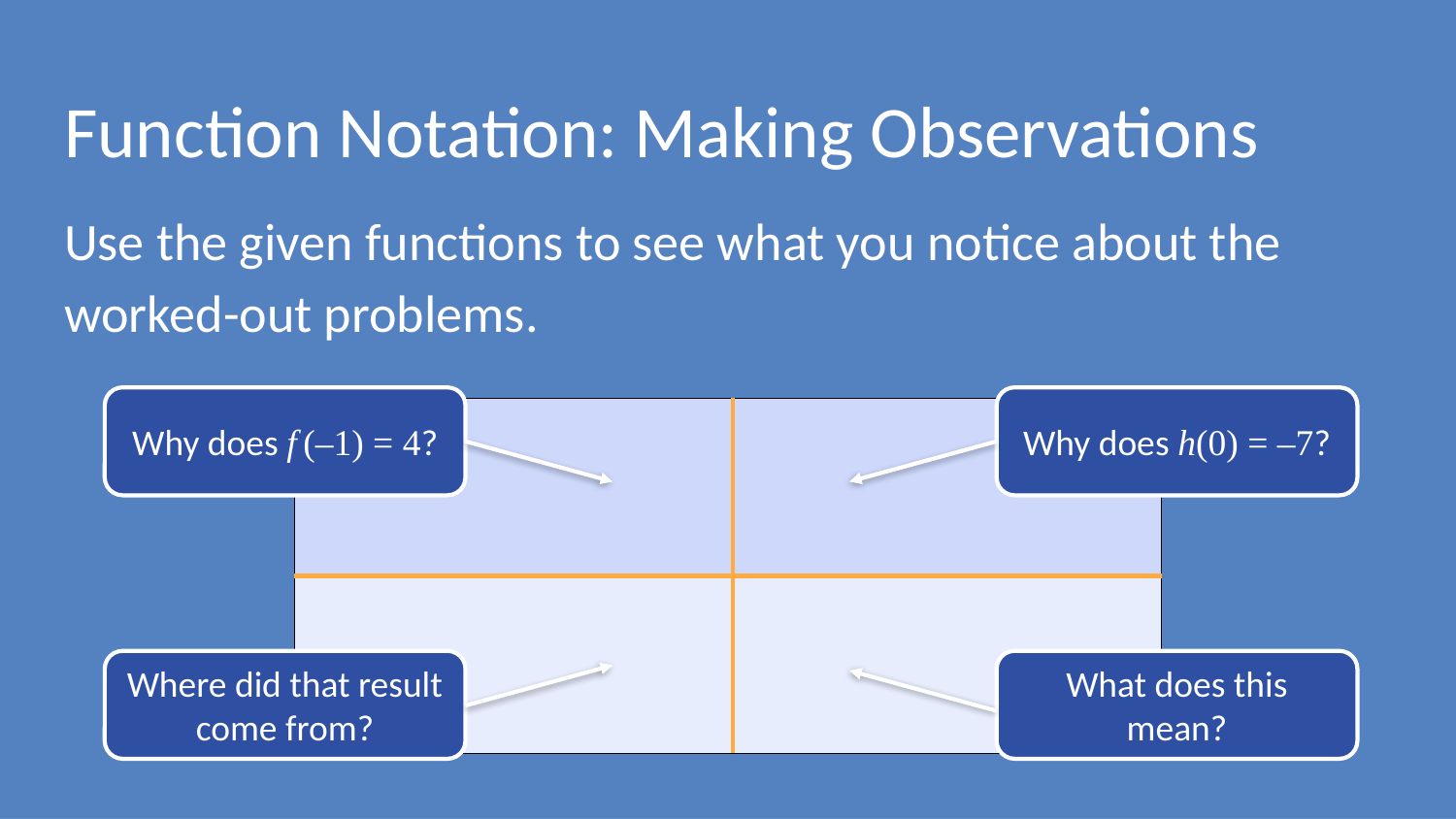

# Function Notation: Making Observations
Use the given functions to see what you notice about the worked-out problems.
Why does f (–1) = 4?
Why does h(0) = –7?
|  |  |
| --- | --- |
|  |  |
Where did that result come from?
What does this mean?